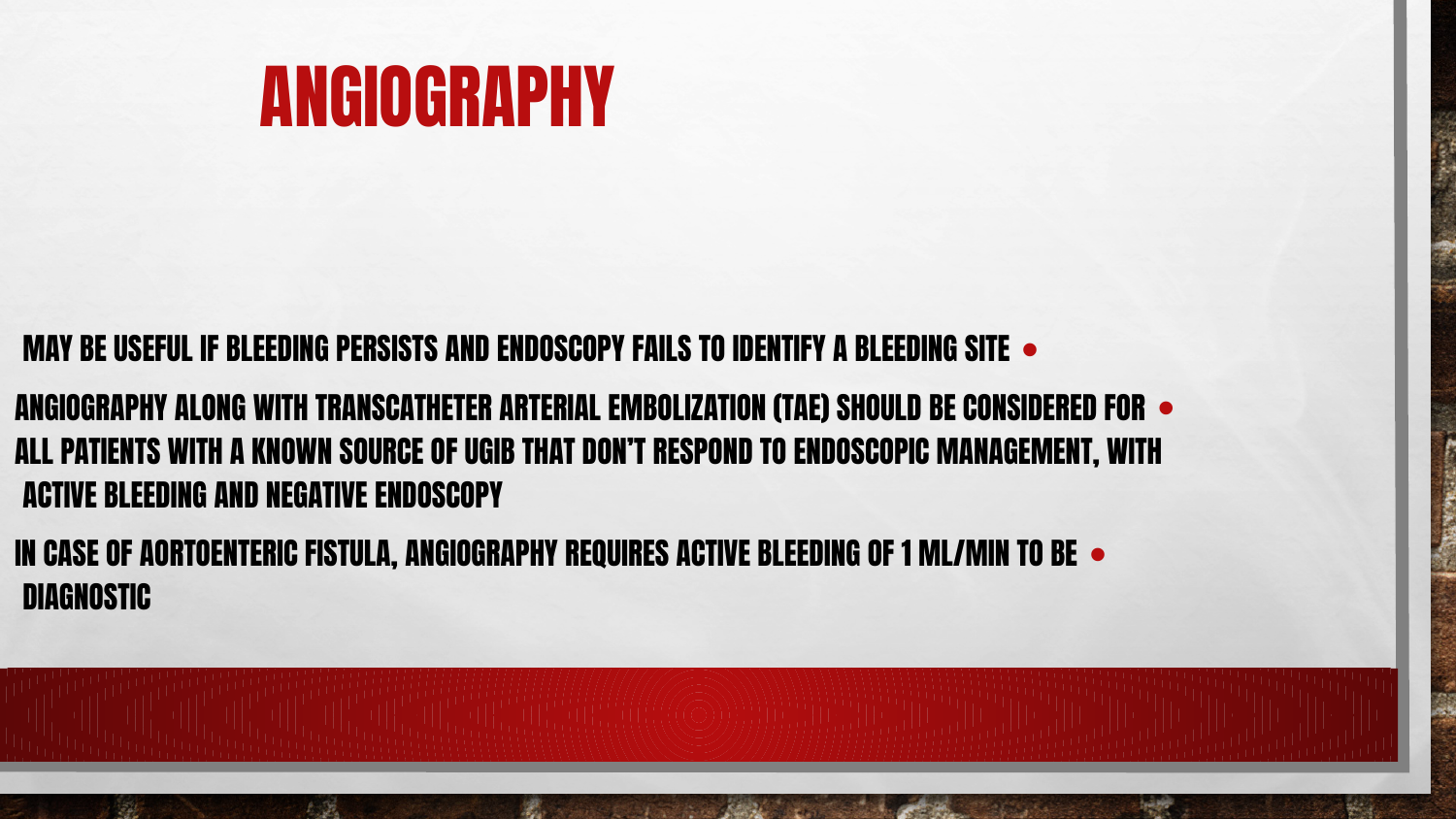

Angiography
May be useful if bleeding persists and endoscopy fails to identify a bleeding site
Angiography along with transcatheter arterial embolization (TAE) should be considered for all patients with a known source of UGIB that don’t respond to endoscopic management, with active bleeding and negative endoscopy
In case of aortoenteric fistula, angiography requires active bleeding of 1 mL/min to be diagnostic